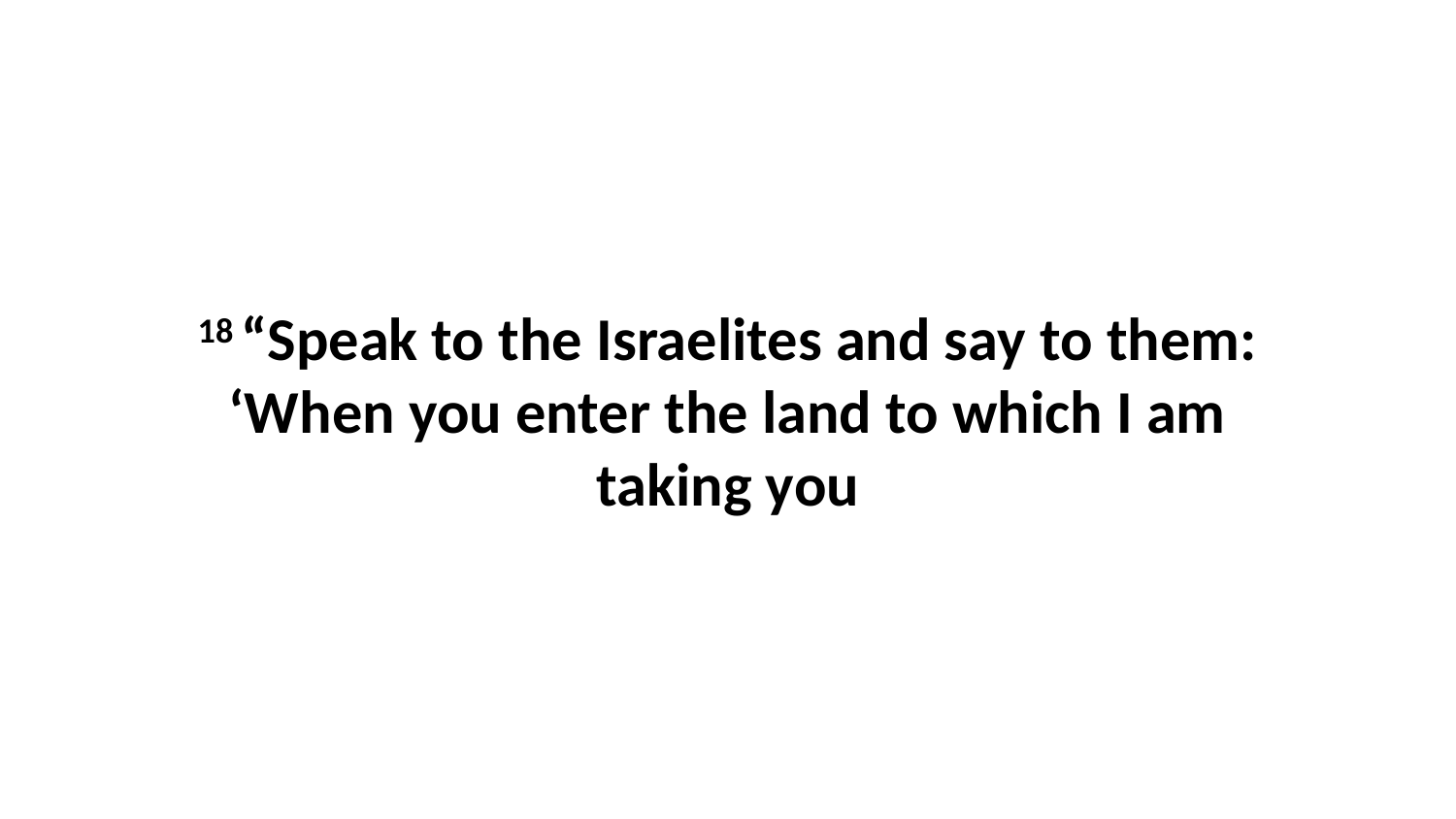

18 “Speak to the Israelites and say to them: ‘When you enter the land to which I am taking you